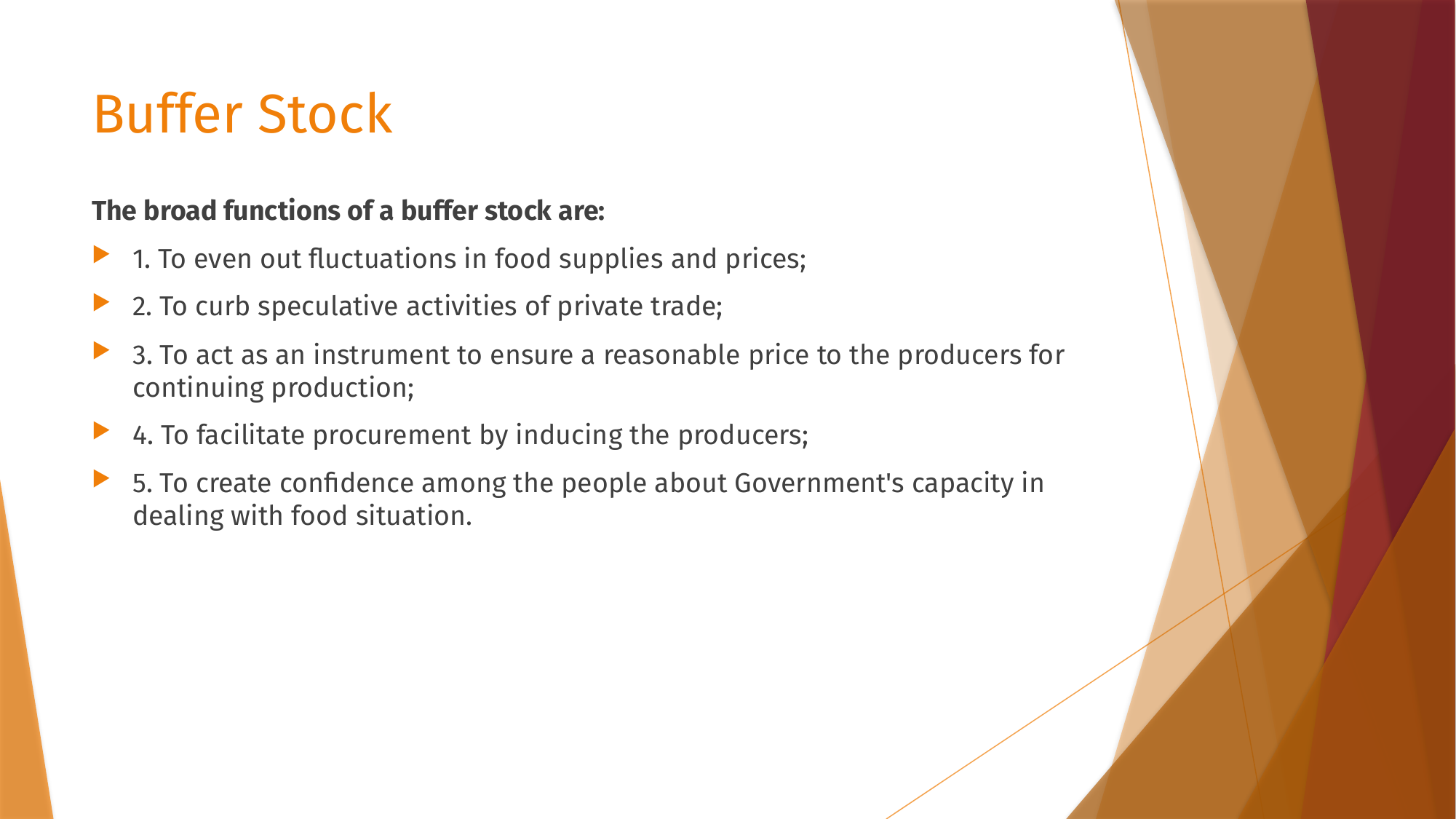

# Buffer Stock
The broad functions of a buffer stock are:
1. To even out fluctuations in food supplies and prices;
2. To curb speculative activities of private trade;
3. To act as an instrument to ensure a reasonable price to the producers for continuing production;
4. To facilitate procurement by inducing the producers;
5. To create confidence among the people about Government's capacity in dealing with food situation.